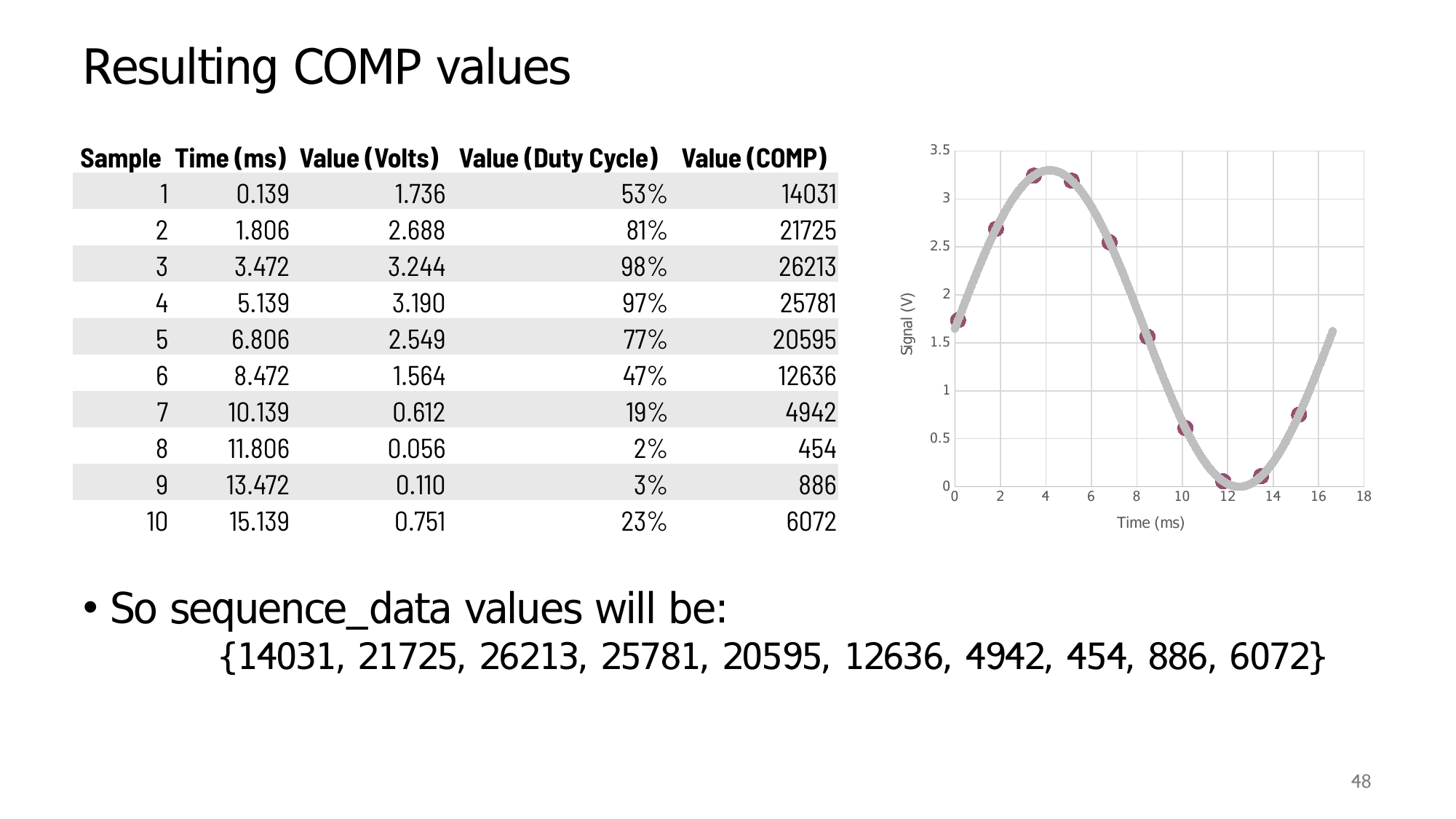

# Resulting COMP values
| Sample | Time (ms) | Value (Volts) | Value (Duty Cycle) | Value (COMP) |
| --- | --- | --- | --- | --- |
| 1 | 0.139 | 1.736 | 53% | 14031 |
| 2 | 1.806 | 2.688 | 81% | 21725 |
| 3 | 3.472 | 3.244 | 98% | 26213 |
| 4 | 5.139 | 3.190 | 97% | 25781 |
| 5 | 6.806 | 2.549 | 77% | 20595 |
| 6 | 8.472 | 1.564 | 47% | 12636 |
| 7 | 10.139 | 0.612 | 19% | 4942 |
| 8 | 11.806 | 0.056 | 2% | 454 |
| 9 | 13.472 | 0.110 | 3% | 886 |
| 10 | 15.139 | 0.751 | 23% | 6072 |

### Chart

| Category |  |  |
|---|---|---|
So sequence_data values will be:
	{14031, 21725, 26213, 25781, 20595, 12636, 4942, 454, 886, 6072}
48